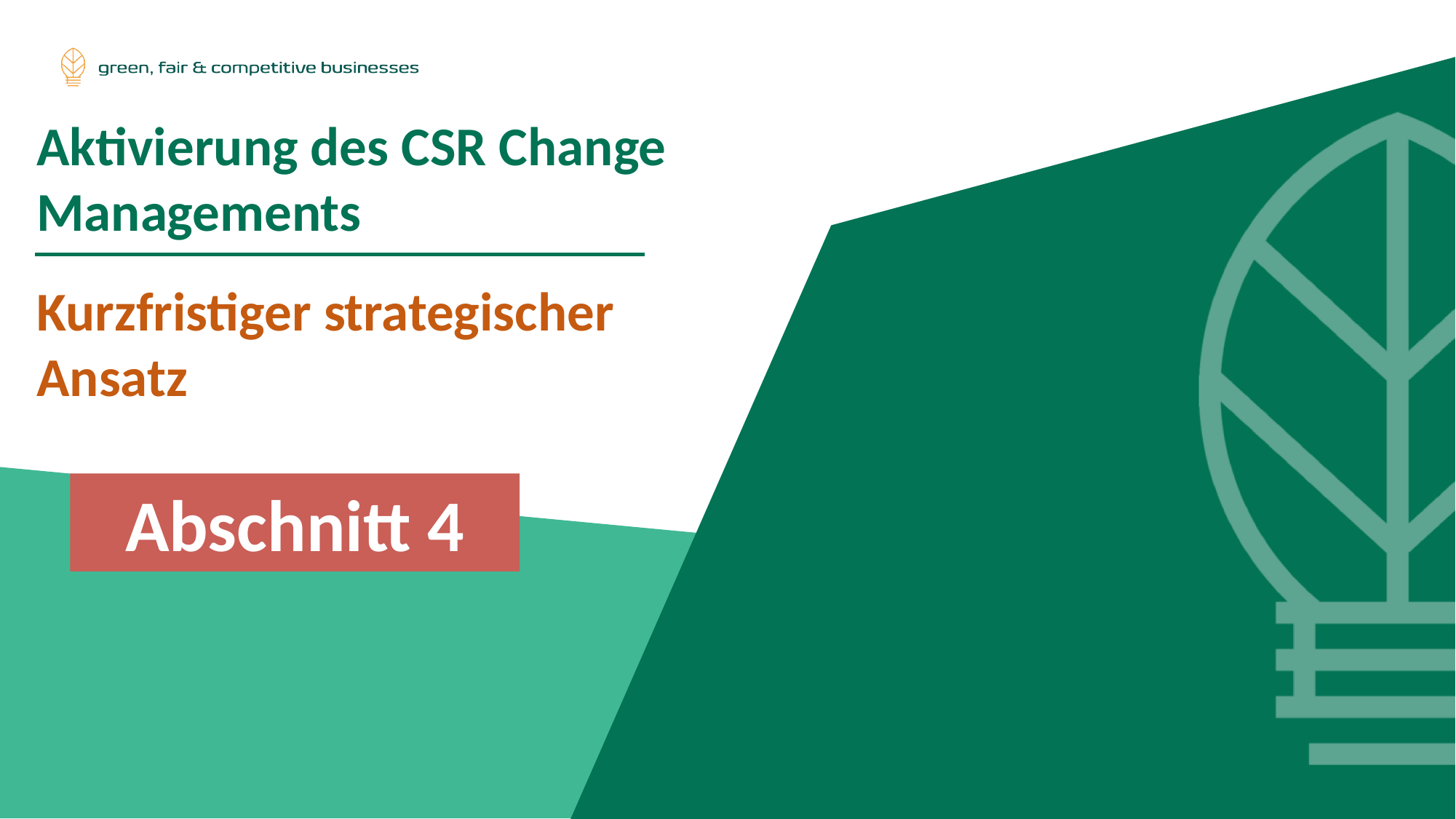

Aktivierung des CSR Change Managements
Kurzfristiger strategischer Ansatz
Abschnitt 4